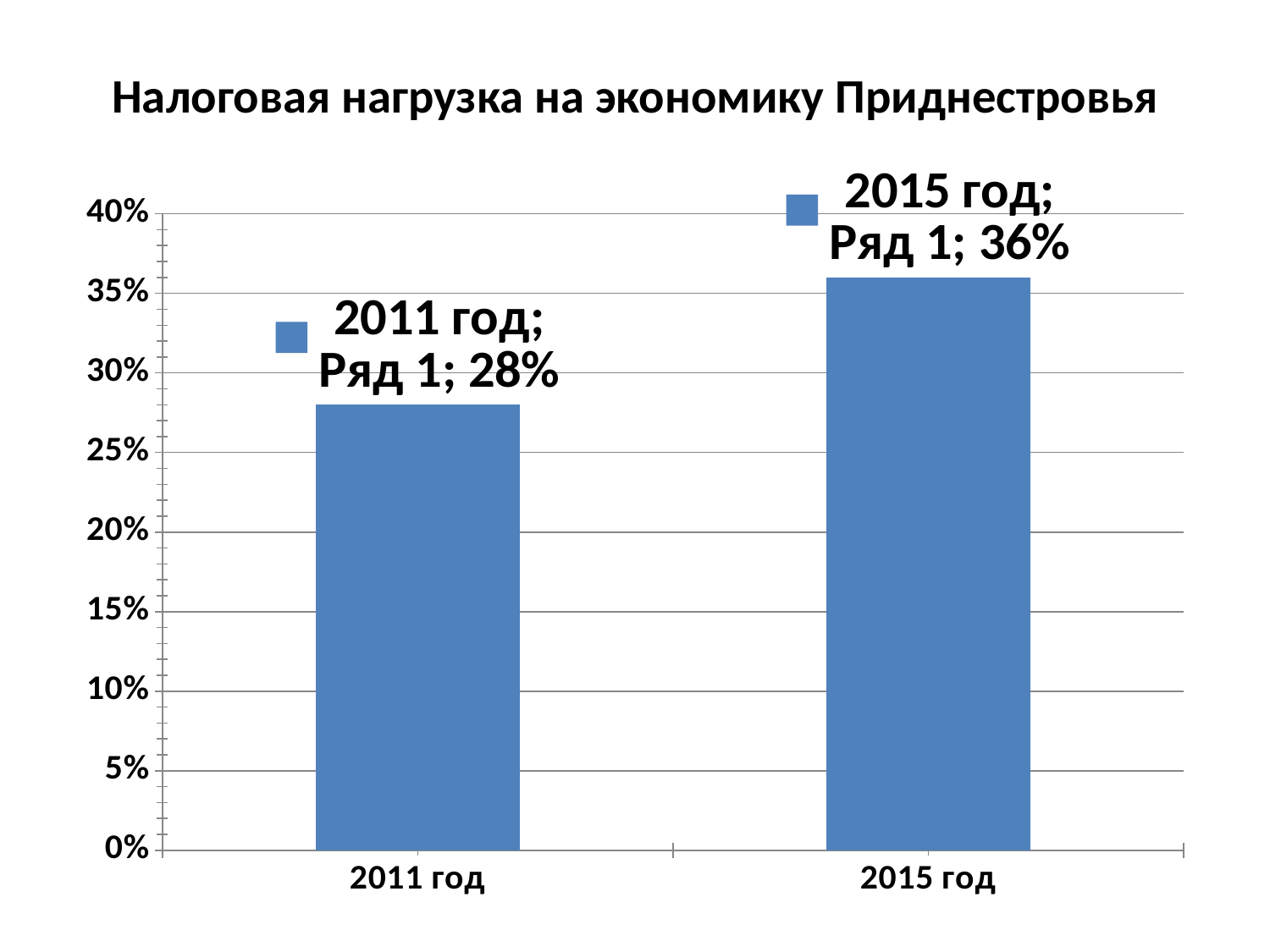

# Налоговая нагрузка на экономику Приднестровья

### Chart

| Category | Ряд 1 |
|---|---|
| 2011 год | 0.28 |
| 2015 год | 0.36 |